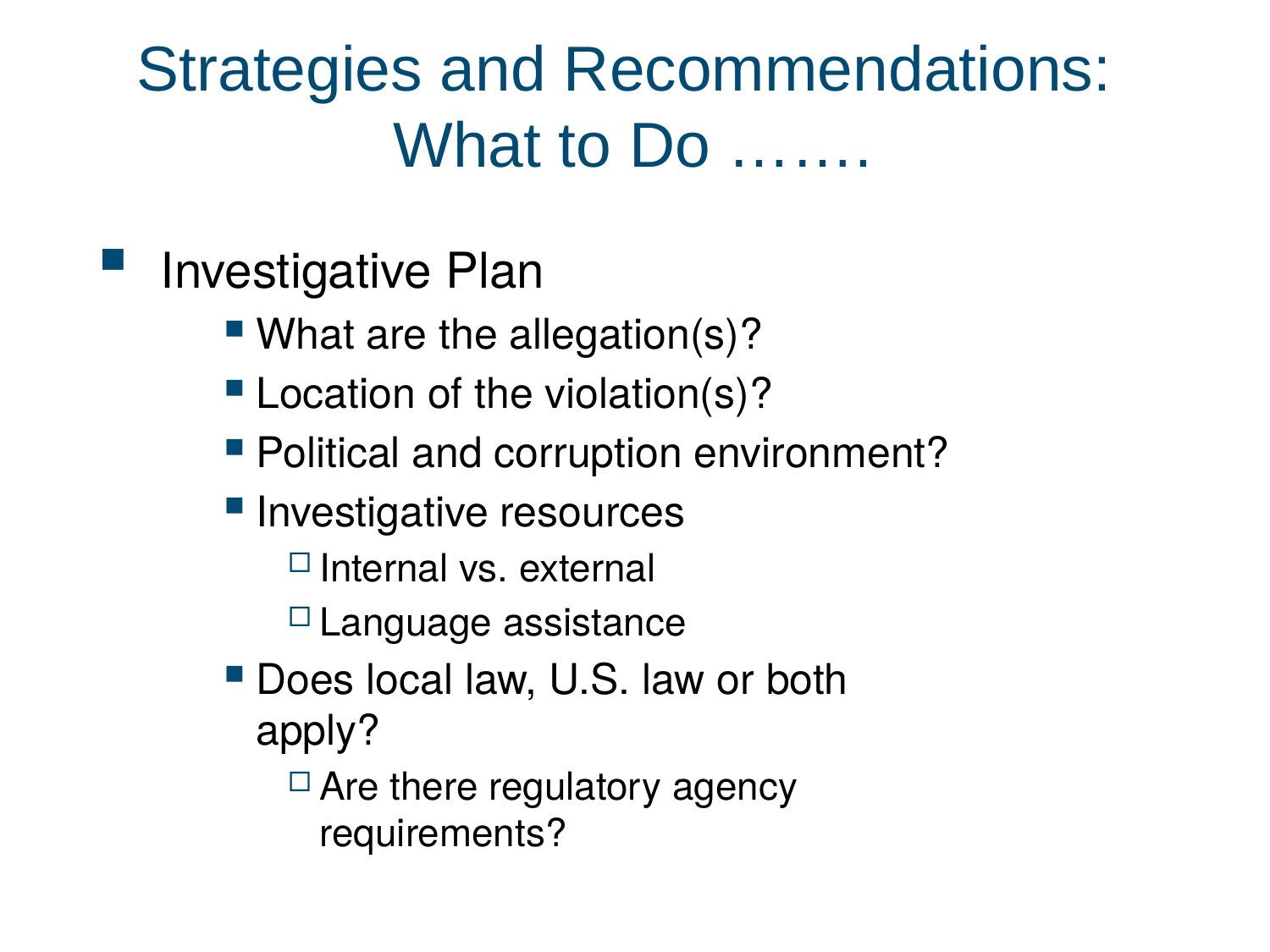

# Strategies and Recommendations: What to Do …….
Investigative Plan
What are the allegation(s)?
Location of the violation(s)?
Political and corruption environment?
Investigative resources
Internal vs. external
Language assistance
Does local law, U.S. law or both apply?
Are there regulatory agency requirements?